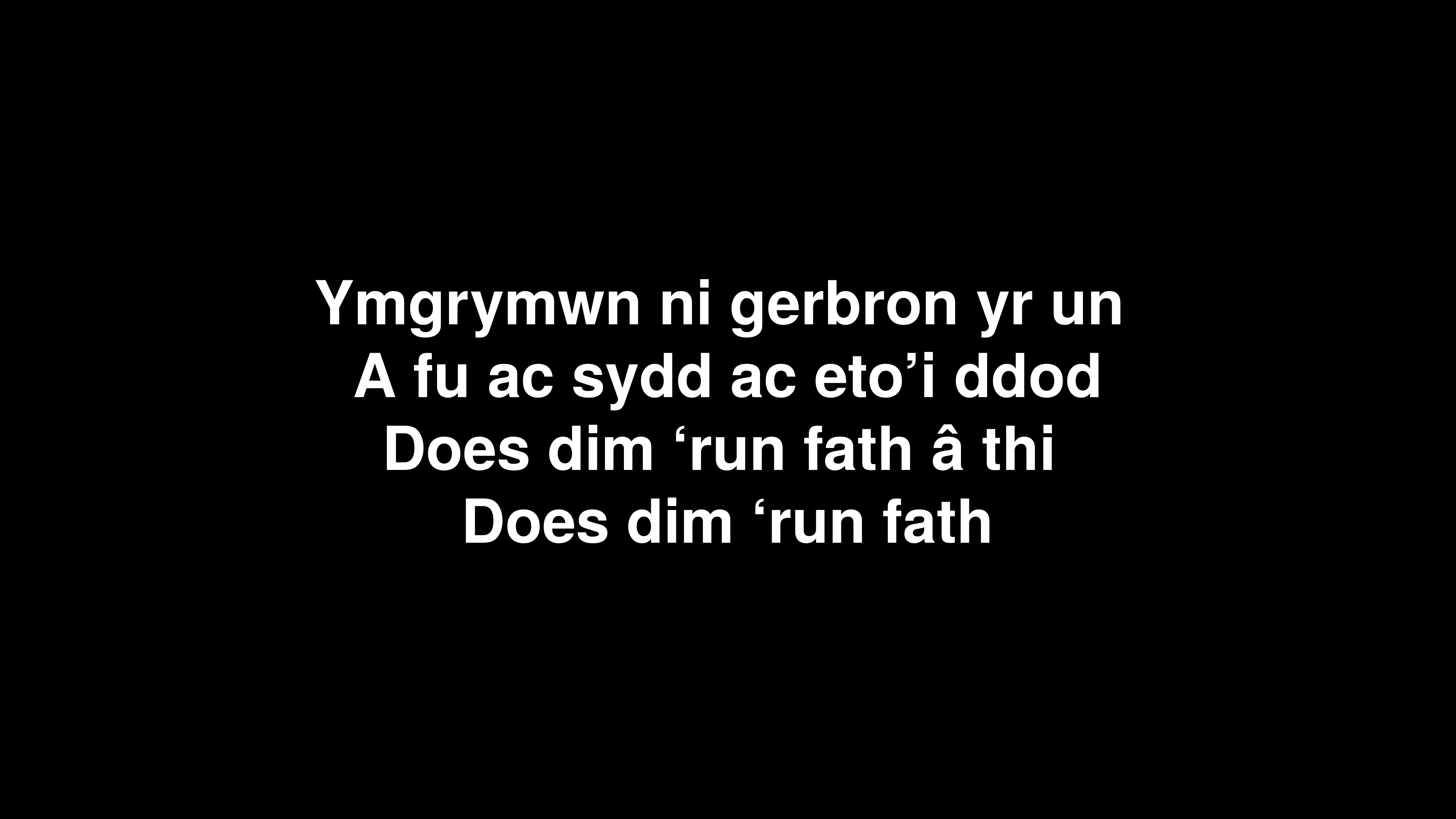

Ymgrymwn ni gerbron yr un
A fu ac sydd ac eto’i ddod
Does dim ‘run fath â thi
Does dim ‘run fath